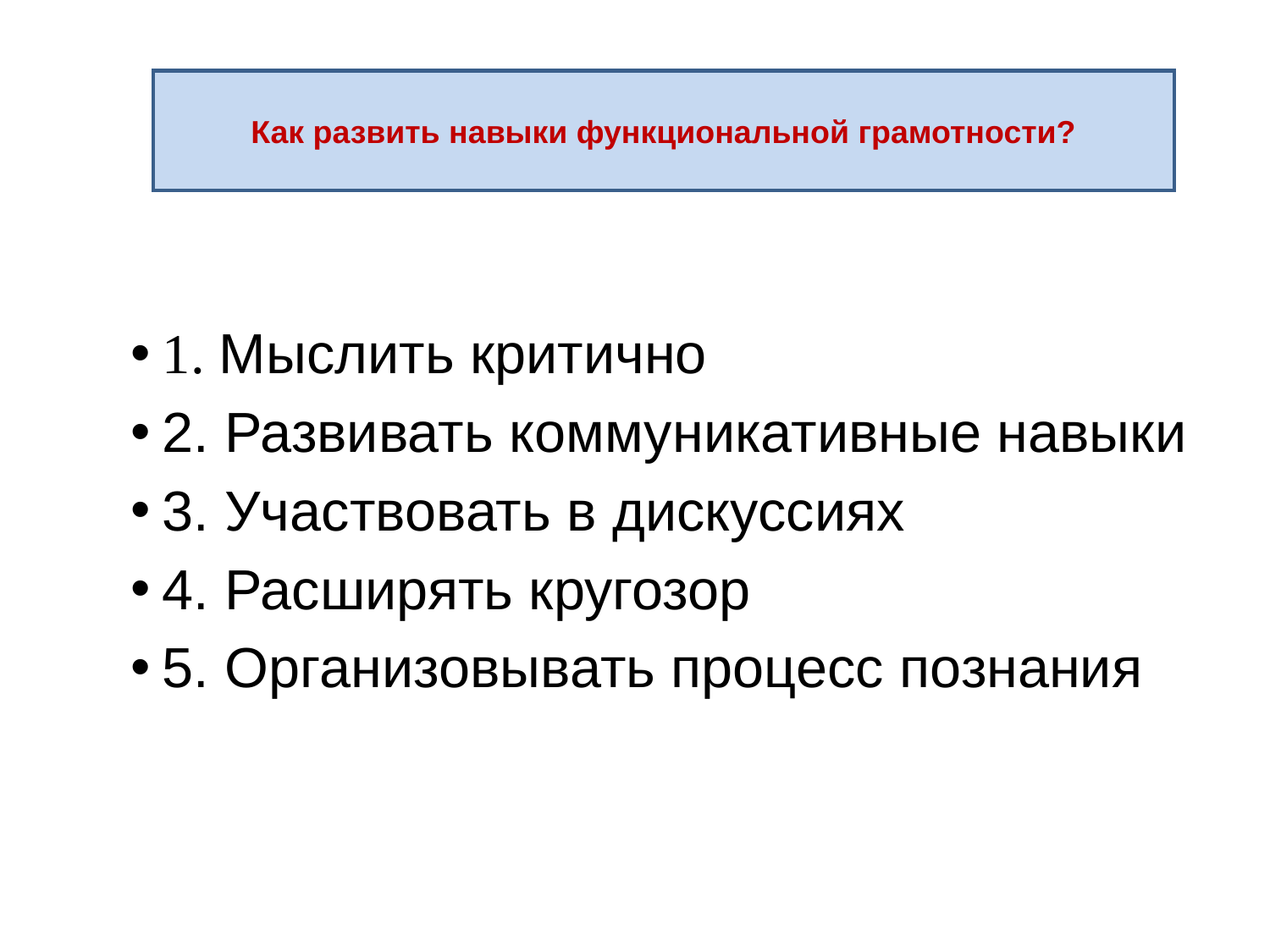

Как развить навыки функциональной грамотности?
# 1. Мыслить критично
2. Развивать коммуникативные навыки
3. Участвовать в дискуссиях
4. Расширять кругозор
5. Организовывать процесс познания